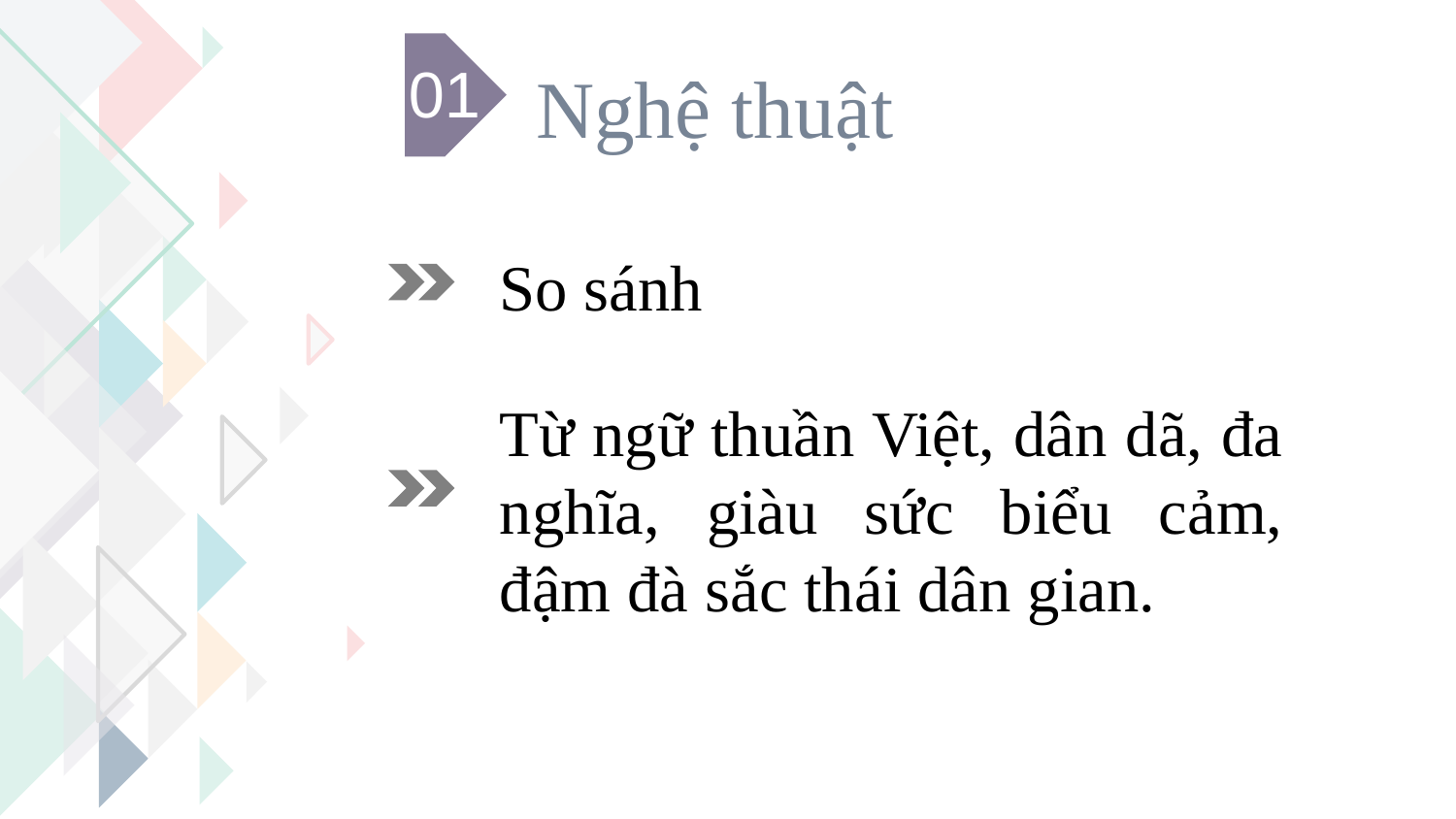

01
Nghệ thuật

So sánh

Từ ngữ thuần Việt, dân dã, đa nghĩa, giàu sức biểu cảm, đậm đà sắc thái dân gian.